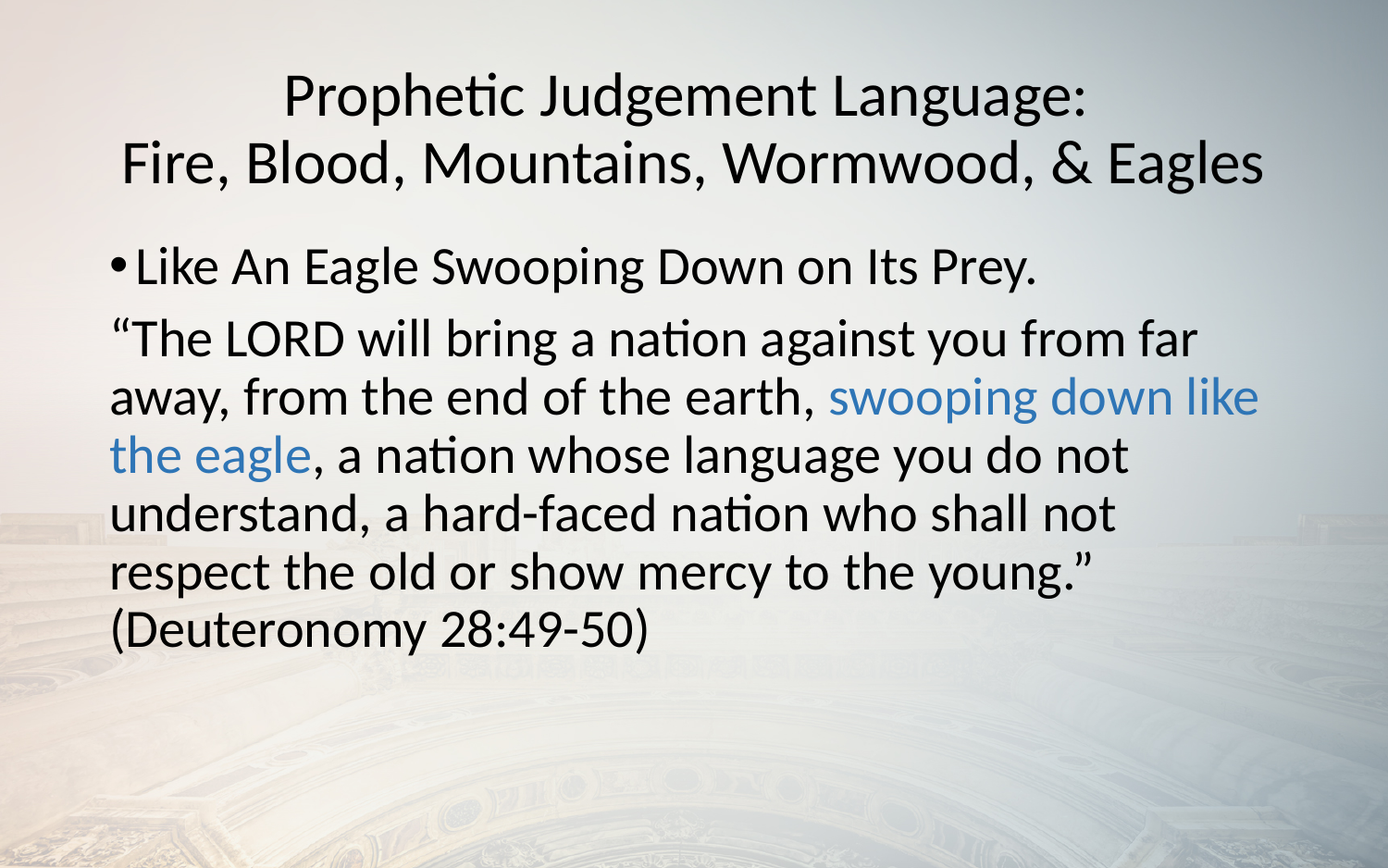

# Prophetic Judgement Language: Fire, Blood, Mountains, Wormwood, & Eagles
Like An Eagle Swooping Down on Its Prey.
“The LORD will bring a nation against you from far away, from the end of the earth, swooping down like the eagle, a nation whose language you do not understand, a hard-faced nation who shall not respect the old or show mercy to the young.”
(Deuteronomy 28:49-50)